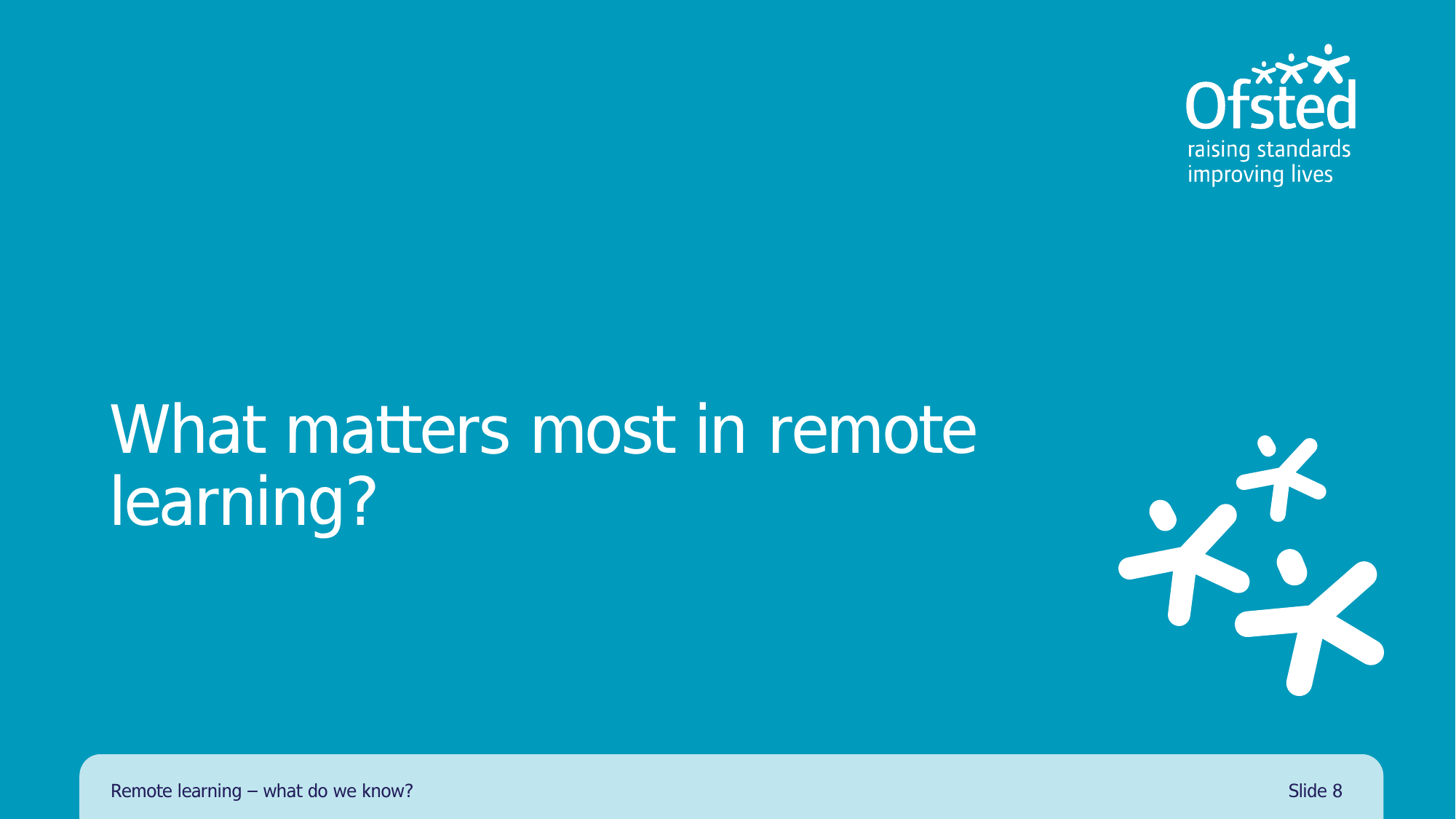

# What matters most in remote learning?
Remote learning – what do we know?
Slide 8